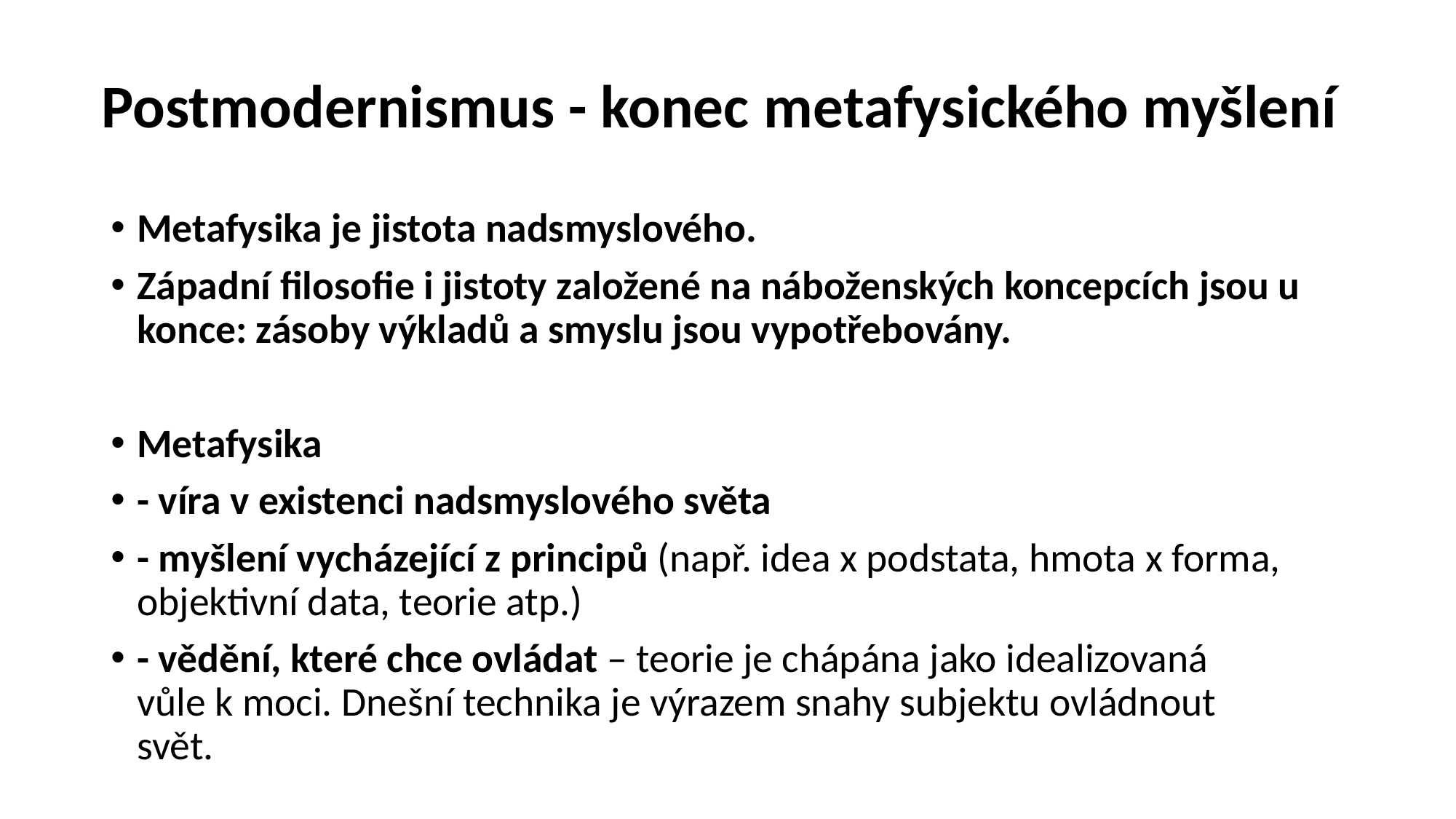

# Postmodernismus - konec metafysického myšlení
Metafysika je jistota nadsmyslového.
Západní filosofie i jistoty založené na náboženských koncepcích jsou u konce: zásoby výkladů a smyslu jsou vypotřebovány.

Metafysika
- víra v existenci nadsmyslového světa
- myšlení vycházející z principů (např. idea x podstata, hmota x forma, objektivní data, teorie atp.)
- vědění, které chce ovládat – teorie je chápána jako idealizovaná vůle k moci. Dnešní technika je výrazem snahy subjektu ovládnout svět.